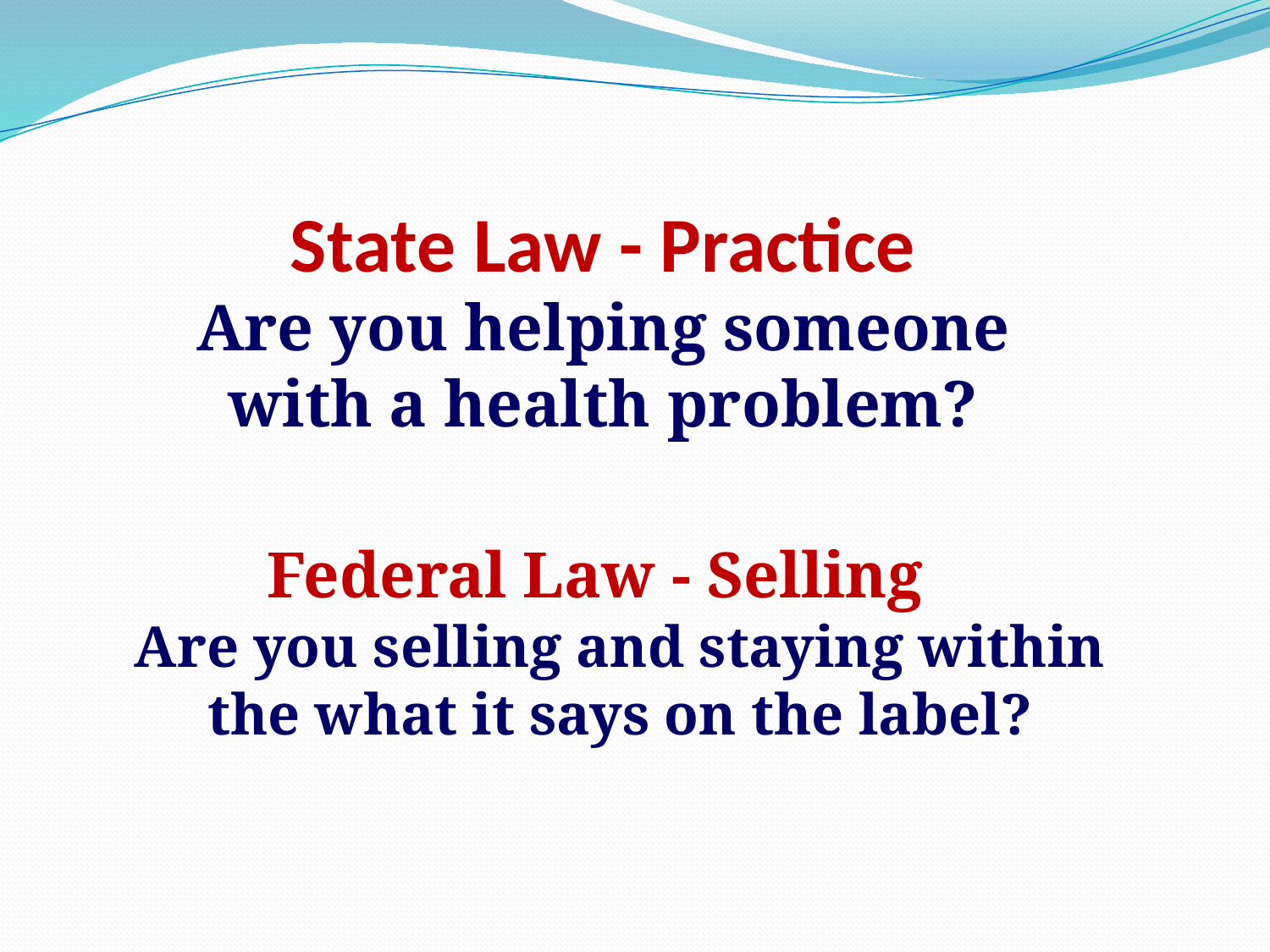

# State Law - Practice Are you helping someone with a health problem?

Federal Law - Selling
Are you selling and staying within the what it says on the label?